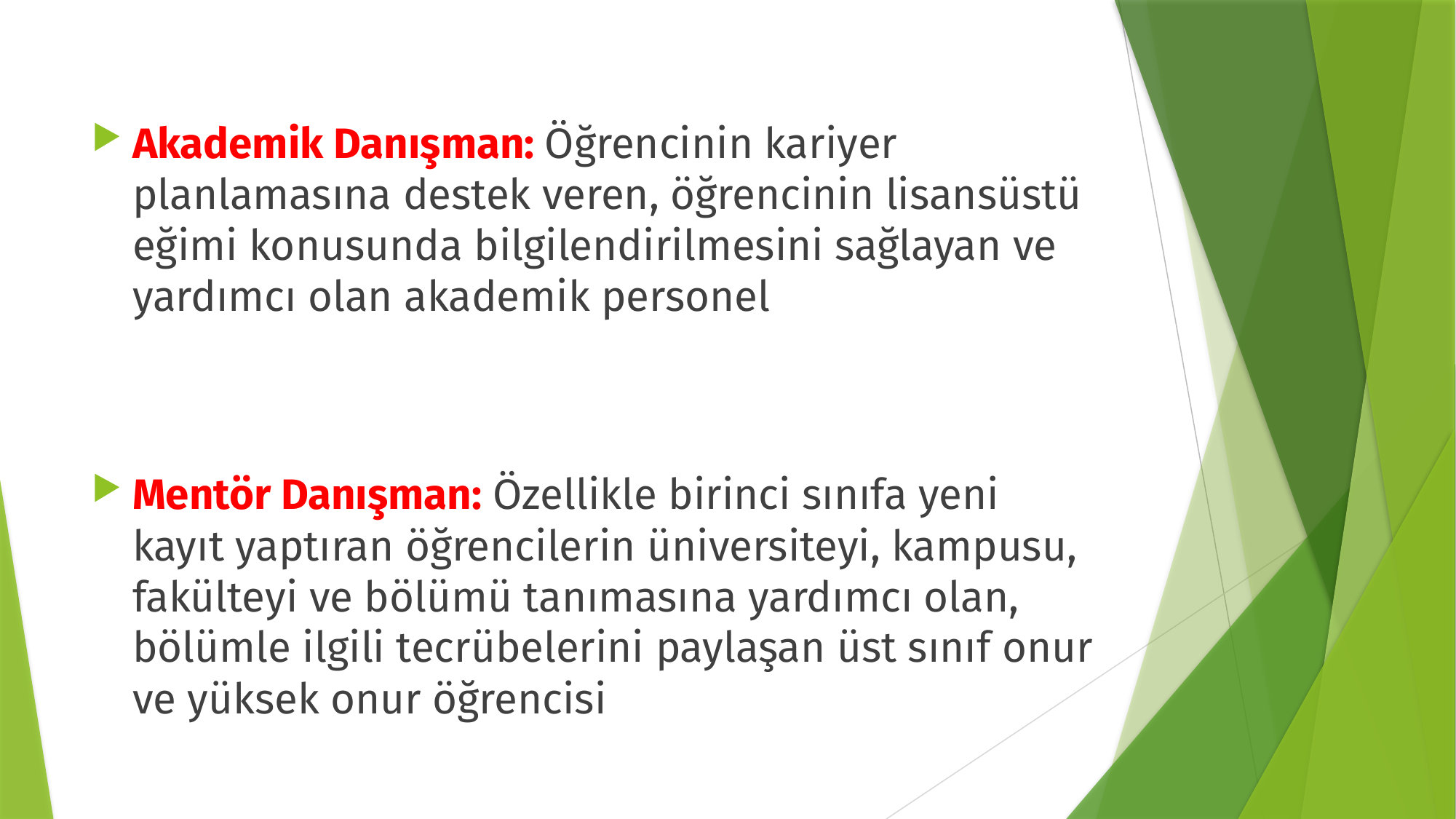

Akademik Danışman: Öğrencinin kariyer planlamasına destek veren, öğrencinin lisansüstü eğimi konusunda bilgilendirilmesini sağlayan ve yardımcı olan akademik personel

Mentör Danışman: Özellikle birinci sınıfa yeni kayıt yaptıran öğrencilerin üniversiteyi, kampusu, fakülteyi ve bölümü tanımasına yardımcı olan, bölümle ilgili tecrübelerini paylaşan üst sınıf onur ve yüksek onur öğrencisi